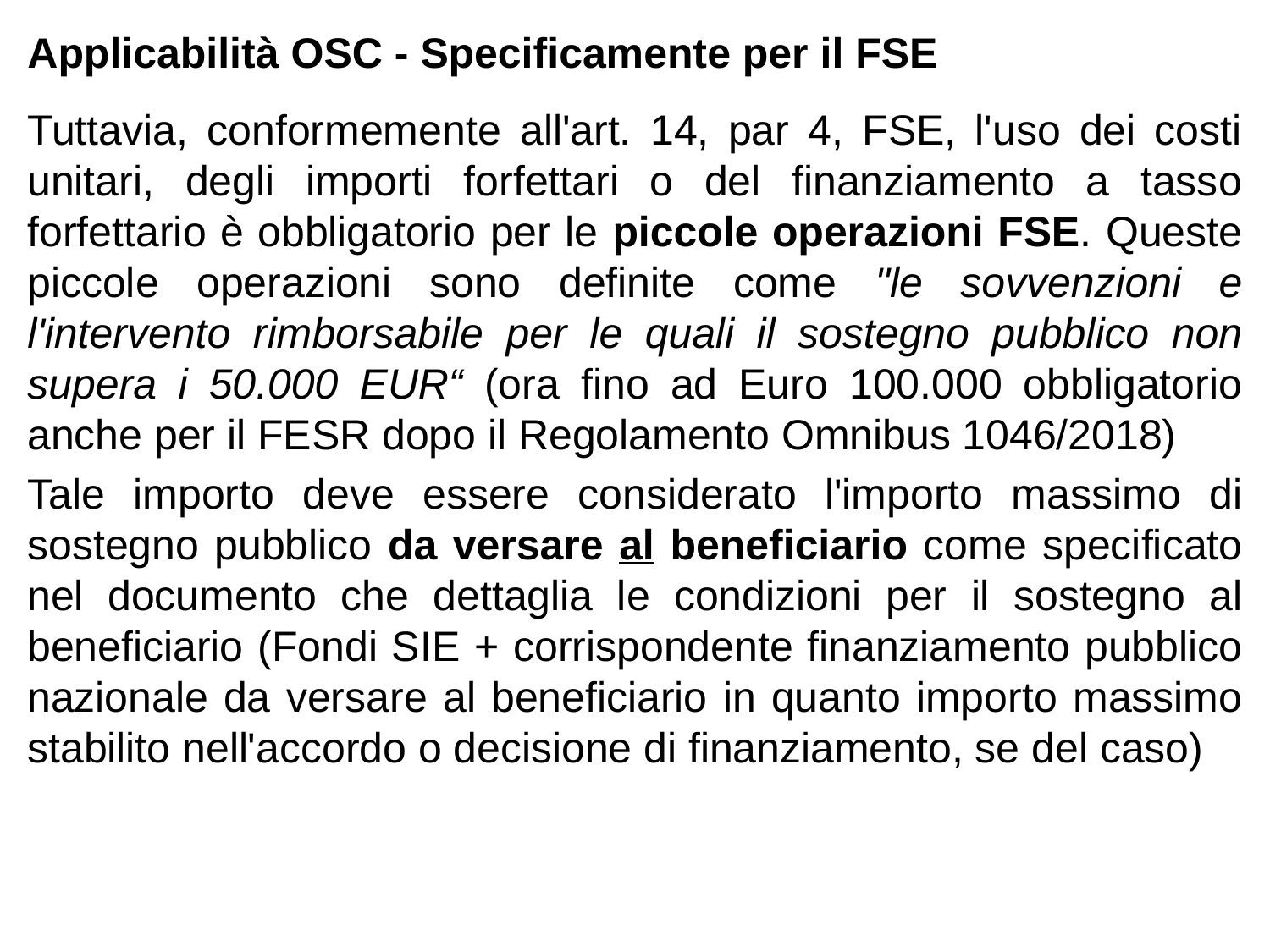

Applicabilità OSC - Specificamente per il FSE
Tuttavia, conformemente all'art. 14, par 4, FSE, l'uso dei costi unitari, degli importi forfettari o del finanziamento a tasso forfettario è obbligatorio per le piccole operazioni FSE. Queste piccole operazioni sono definite come "le sovvenzioni e l'intervento rimborsabile per le quali il sostegno pubblico non supera i 50.000 EUR“ (ora fino ad Euro 100.000 obbligatorio anche per il FESR dopo il Regolamento Omnibus 1046/2018)
Tale importo deve essere considerato l'importo massimo di sostegno pubblico da versare al beneficiario come specificato nel documento che dettaglia le condizioni per il sostegno al beneficiario (Fondi SIE + corrispondente finanziamento pubblico nazionale da versare al beneficiario in quanto importo massimo stabilito nell'accordo o decisione di finanziamento, se del caso)